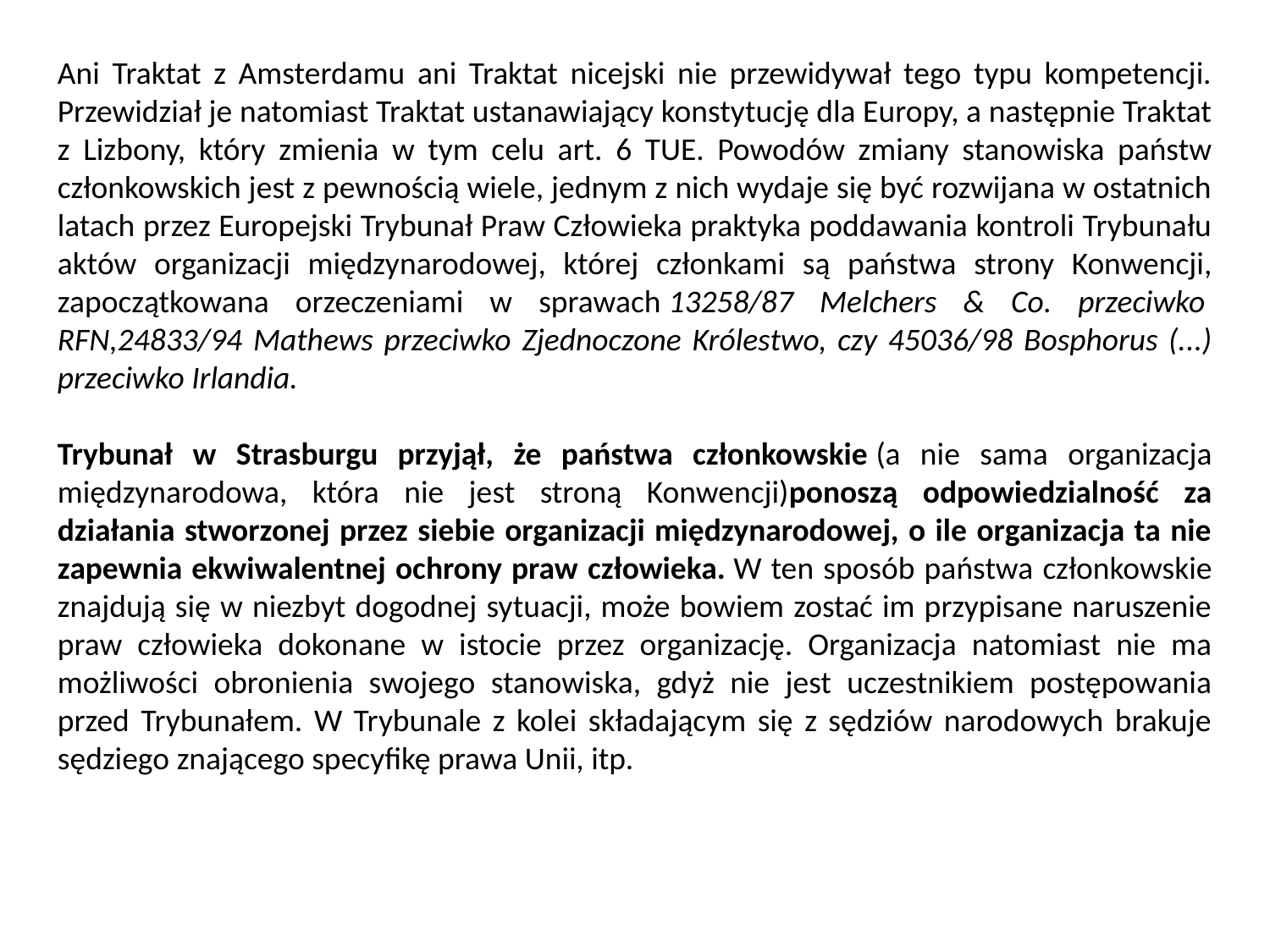

Ani Traktat z Amsterdamu ani Traktat nicejski nie przewidywał tego typu kompetencji. Przewidział je natomiast Traktat ustanawiający konstytucję dla Europy, a następnie Traktat z Lizbony, który zmienia w tym celu art. 6 TUE. Powodów zmiany stanowiska państw członkowskich jest z pewnością wiele, jednym z nich wydaje się być rozwijana w ostatnich latach przez Europejski Trybunał Praw Człowieka praktyka poddawania kontroli Trybunału aktów organizacji międzynarodowej, której członkami są państwa strony Konwencji, zapoczątkowana orzeczeniami w sprawach 13258/87 Melchers & Co. przeciwko  RFN,24833/94 Mathews przeciwko Zjednoczone Królestwo, czy 45036/98 Bosphorus (...) przeciwko Irlandia.

Trybunał w Strasburgu przyjął, że państwa członkowskie (a nie sama organizacja międzynarodowa, która nie jest stroną Konwencji)ponoszą odpowiedzialność za działania stworzonej przez siebie organizacji międzynarodowej, o ile organizacja ta nie zapewnia ekwiwalentnej ochrony praw człowieka. W ten sposób państwa członkowskie znajdują się w niezbyt dogodnej sytuacji, może bowiem zostać im przypisane naruszenie praw człowieka dokonane w istocie przez organizację. Organizacja natomiast nie ma możliwości obronienia swojego stanowiska, gdyż nie jest uczestnikiem postępowania przed Trybunałem. W Trybunale z kolei składającym się z sędziów narodowych brakuje sędziego znającego specyfikę prawa Unii, itp.